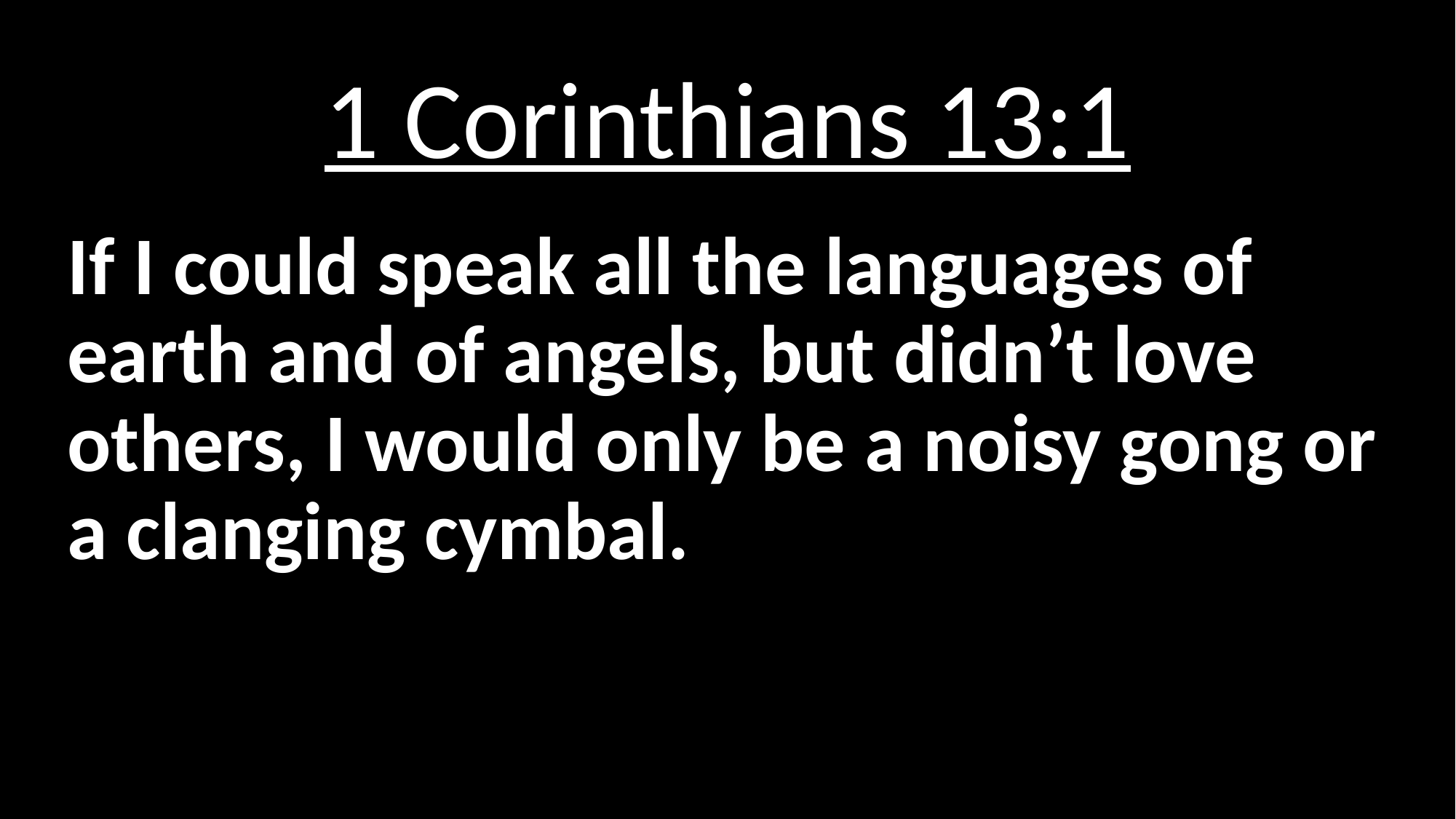

# 1 Corinthians 13:1
If I could speak all the languages of earth and of angels, but didn’t love others, I would only be a noisy gong or a clanging cymbal.